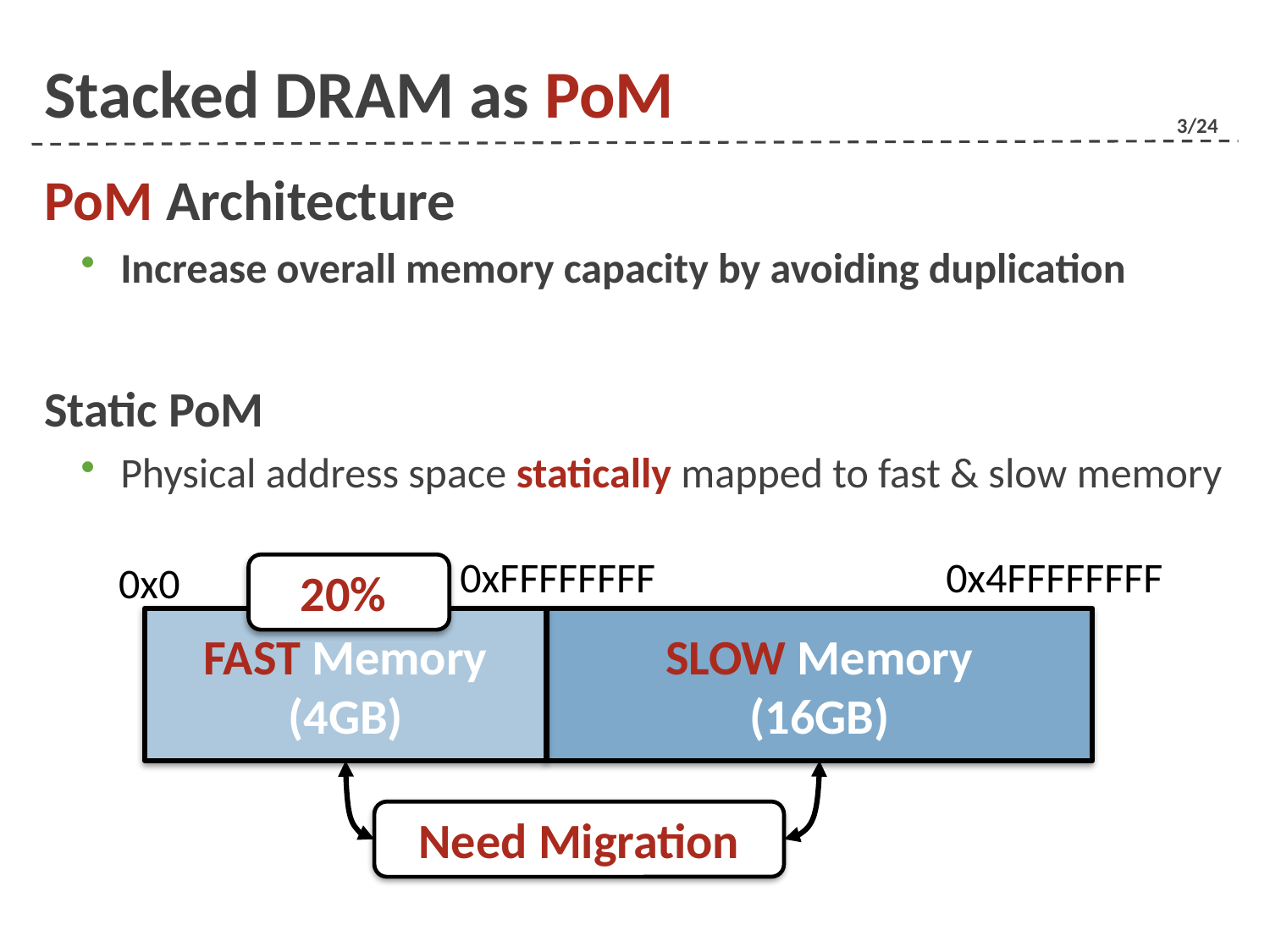

# Stacked DRAM as PoM
PoM Architecture
Increase overall memory capacity by avoiding duplication

Static PoM
Physical address space statically mapped to fast & slow memory

0xFFFFFFFF
0x4FFFFFFFF
0x0
20%
FAST Memory
(4GB)
SLOW Memory
(16GB)
Need Migration